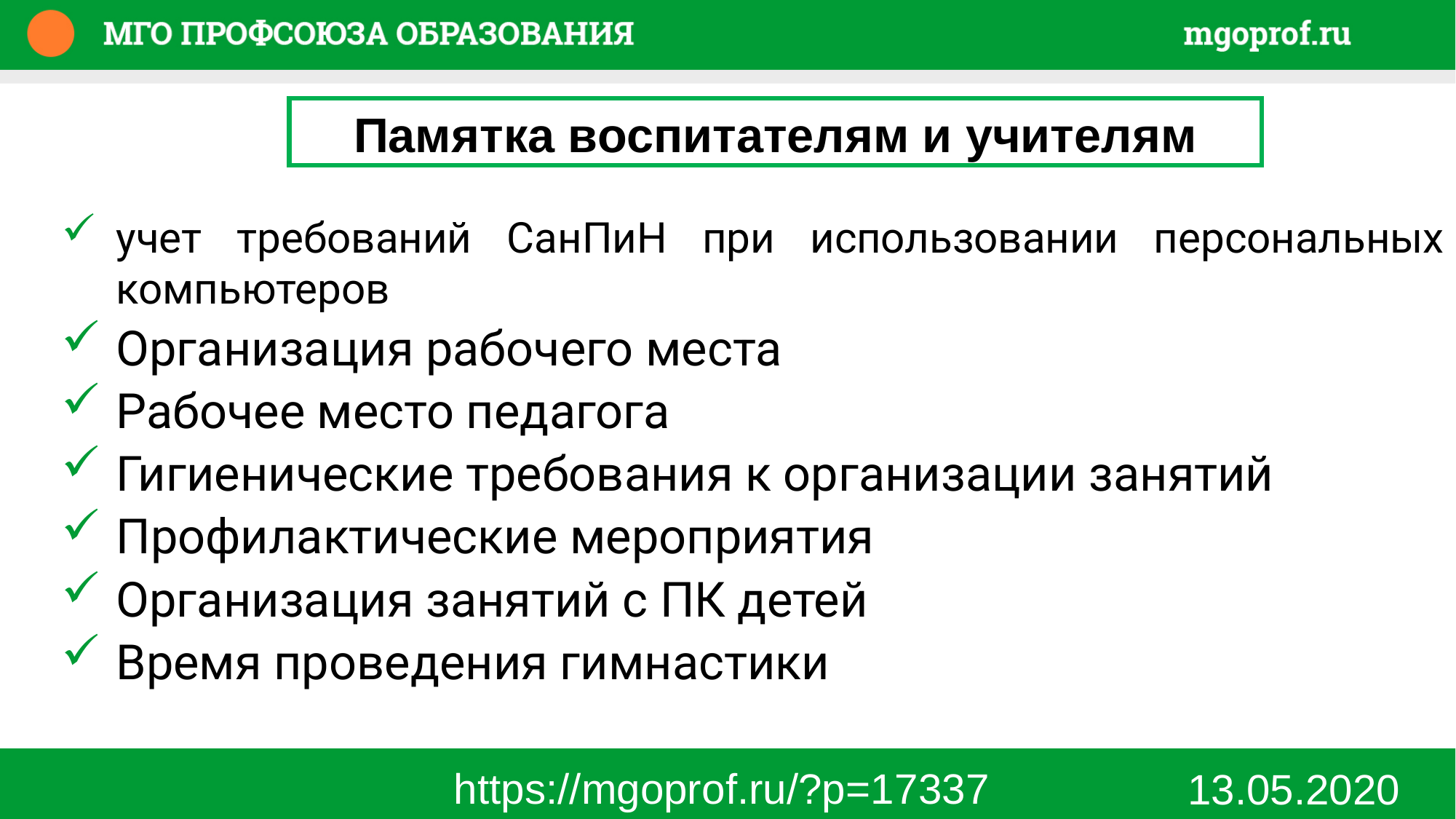

Памятка воспитателям и учителям
учет требований СанПиН при использовании персональных компьютеров
Организация рабочего места
Рабочее место педагога
Гигиенические требования к организации занятий
Профилактические мероприятия
Организация занятий с ПК детей
Время проведения гимнастики
https://mgoprof.ru/?p=17337
13.05.2020